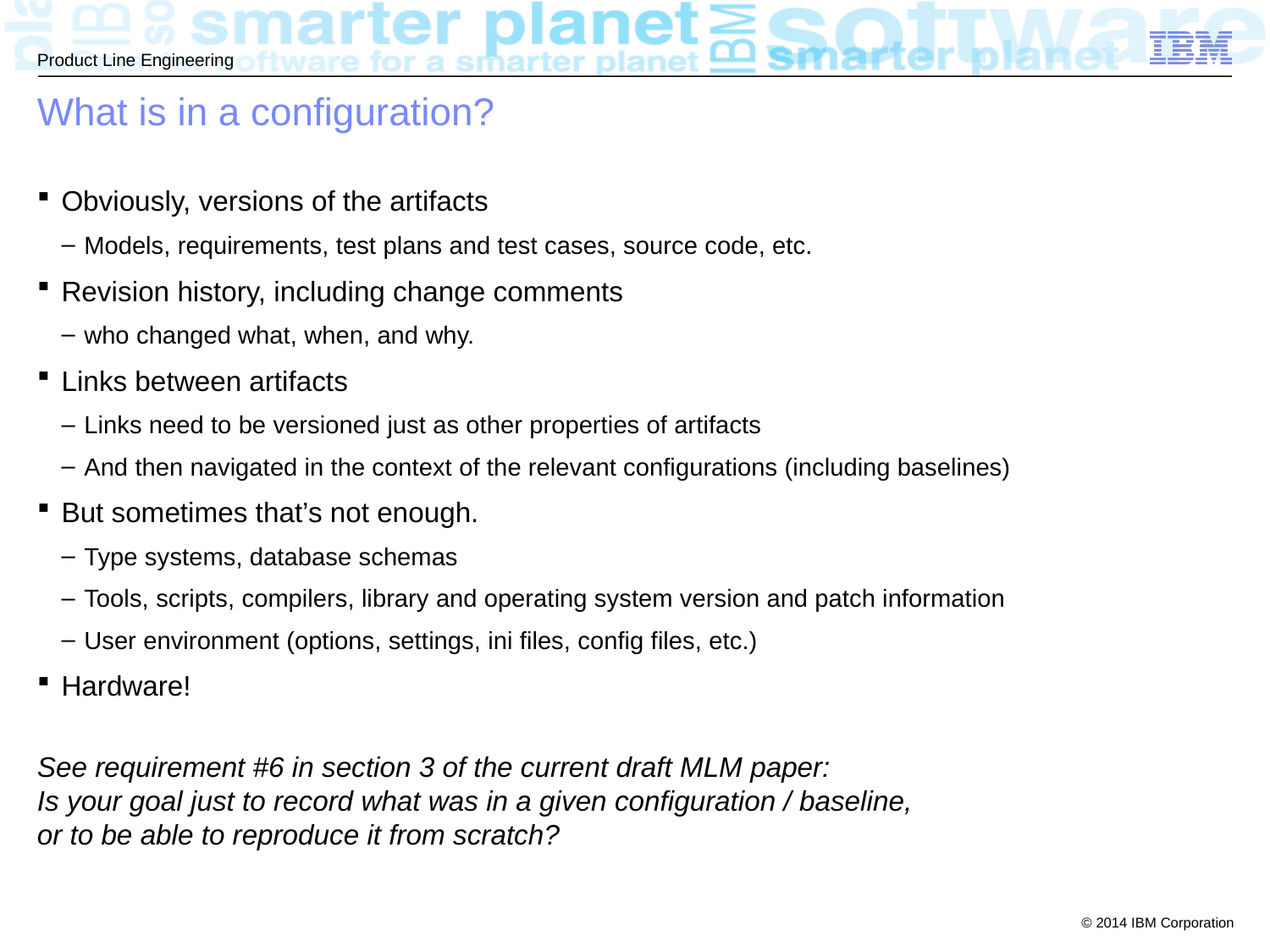

# What is in a configuration?
Obviously, versions of the artifacts
Models, requirements, test plans and test cases, source code, etc.
Revision history, including change comments
who changed what, when, and why.
Links between artifacts
Links need to be versioned just as other properties of artifacts
And then navigated in the context of the relevant configurations (including baselines)
But sometimes that’s not enough.
Type systems, database schemas
Tools, scripts, compilers, library and operating system version and patch information
User environment (options, settings, ini files, config files, etc.)
Hardware!

See requirement #6 in section 3 of the current draft MLM paper:
Is your goal just to record what was in a given configuration / baseline,
or to be able to reproduce it from scratch?